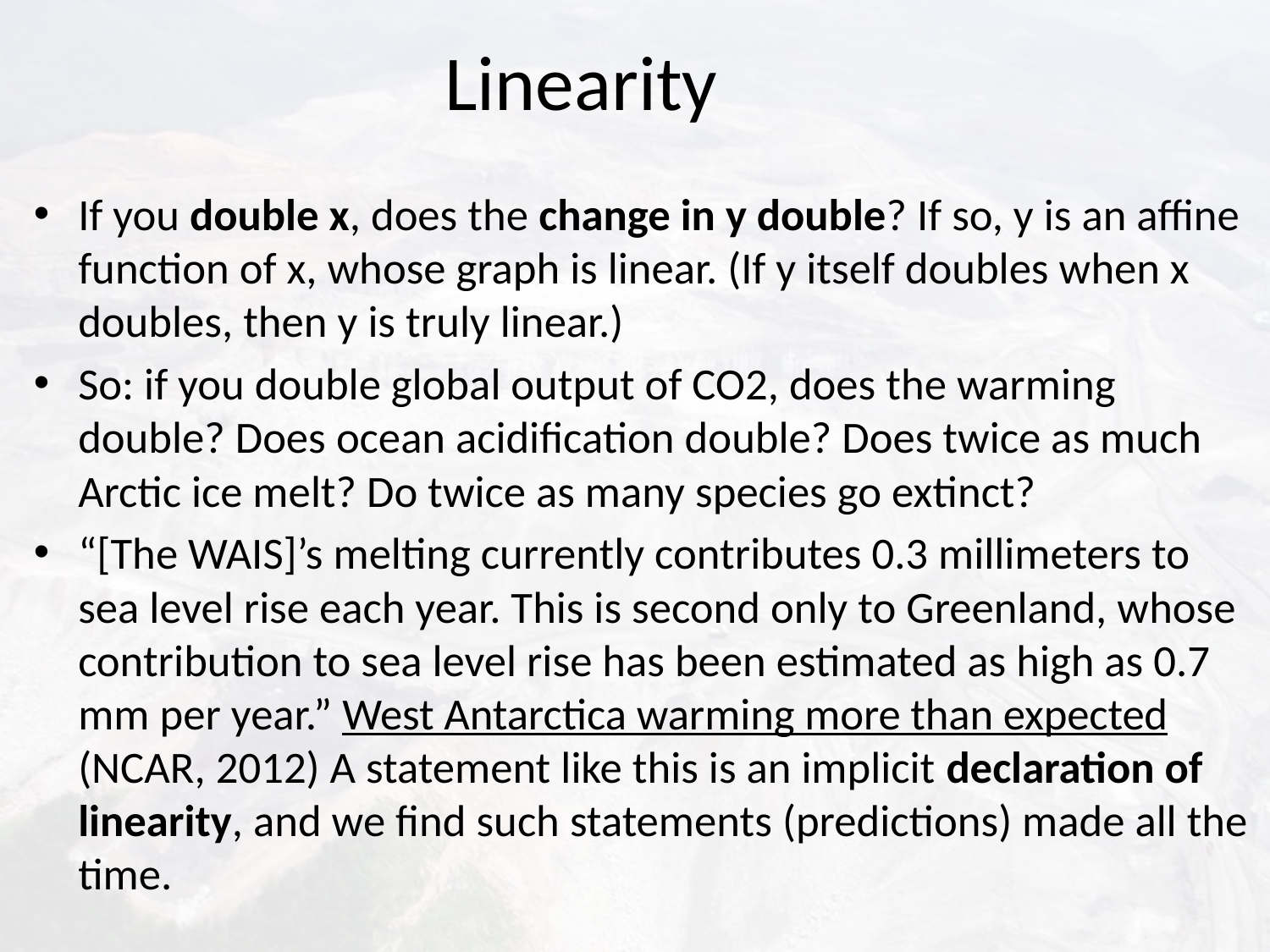

# Linearity
If you double x, does the change in y double? If so, y is an affine function of x, whose graph is linear. (If y itself doubles when x doubles, then y is truly linear.)
So: if you double global output of CO2, does the warming double? Does ocean acidification double? Does twice as much Arctic ice melt? Do twice as many species go extinct?
“[The WAIS]’s melting currently contributes 0.3 millimeters to sea level rise each year. This is second only to Greenland, whose contribution to sea level rise has been estimated as high as 0.7 mm per year.” West Antarctica warming more than expected (NCAR, 2012) A statement like this is an implicit declaration of linearity, and we find such statements (predictions) made all the time.